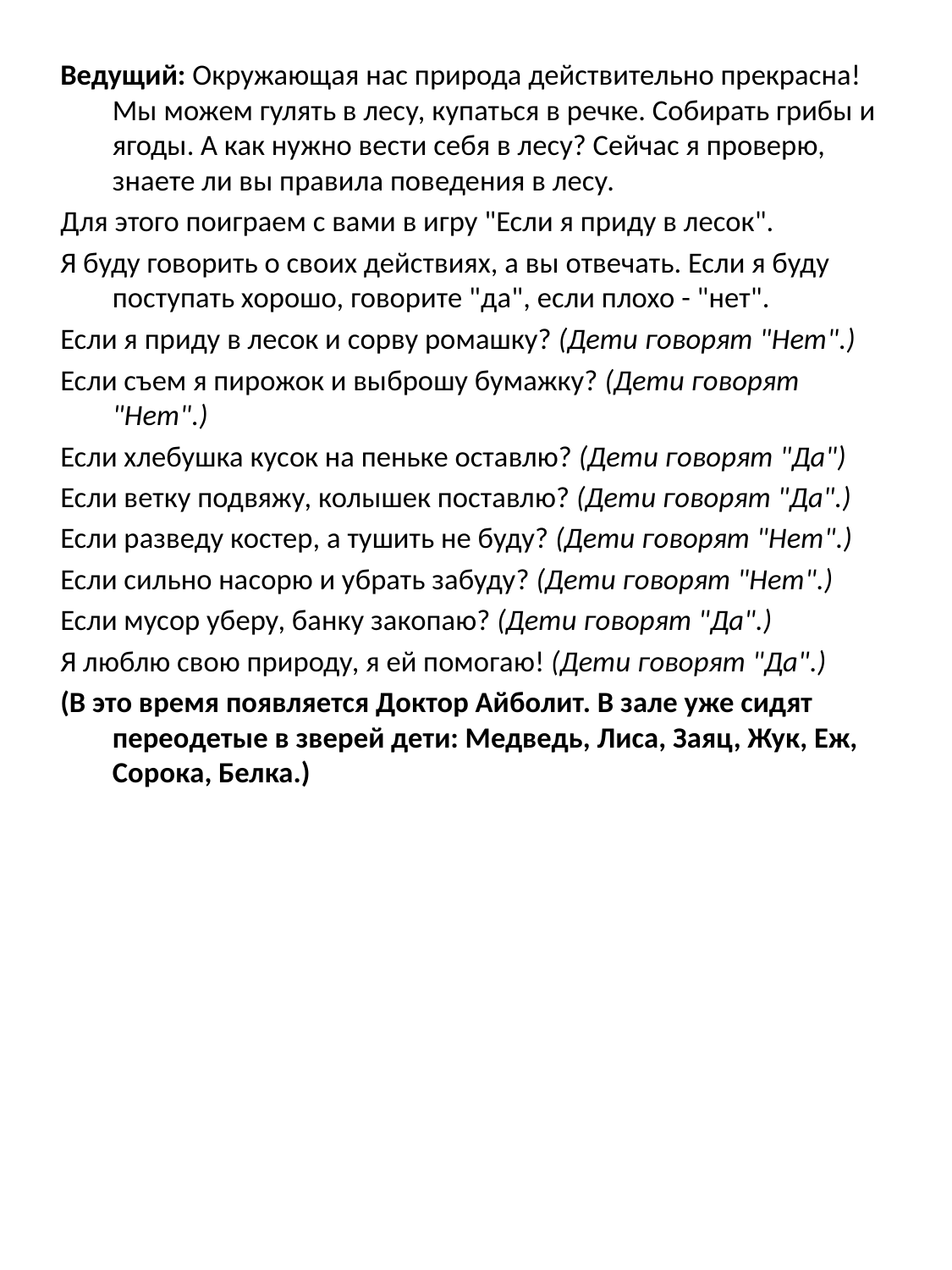

Ведущий: Окружающая нас природа действительно прекрасна! Мы можем гулять в лесу, купаться в речке. Собирать грибы и ягоды. А как нужно вести себя в лесу? Сейчас я проверю, знаете ли вы прави­ла поведения в лесу.
Для этого поиграем с вами в игру "Если я приду в лесок".
Я буду говорить о своих действиях, а вы отвечать. Если я буду поступать хорошо, говорите "да", если плохо - "нет".
Если я приду в лесок и сорву ромашку? (Дети говорят "Нет".)
Если съем я пирожок и выброшу бумажку? (Дети говорят "Нет".)
Если хлебушка кусок на пеньке оставлю? (Дети говорят "Да")
Если ветку подвяжу, колышек поставлю? (Дети говорят "Да".)
Если разведу костер, а тушить не буду? (Дети говорят "Нет".)
Если сильно насорю и убрать забуду? (Дети говорят "Нет".)
Если мусор уберу, банку закопаю? (Дети говорят "Да".)
Я люблю свою природу, я ей помогаю! (Дети говорят "Да".)
(В это время появляется Доктор Айболит. В зале уже сидят переодетые в зверей дети: Медведь, Лиса, Заяц, Жук, Еж, Сорока, Белка.)